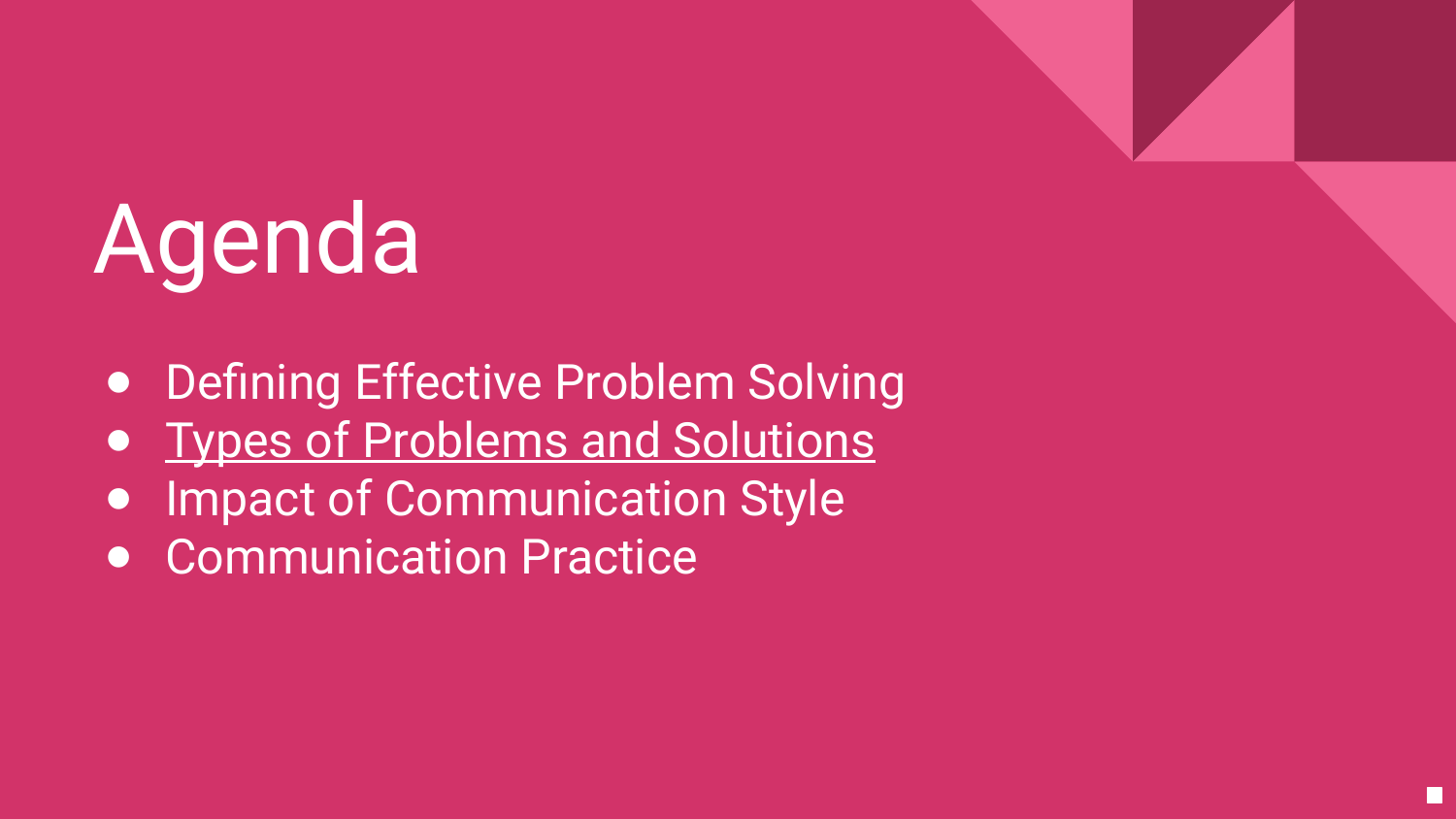

# Agenda

Defining Effective Problem Solving
Types of Problems and Solutions
Impact of Communication Style
Communication Practice